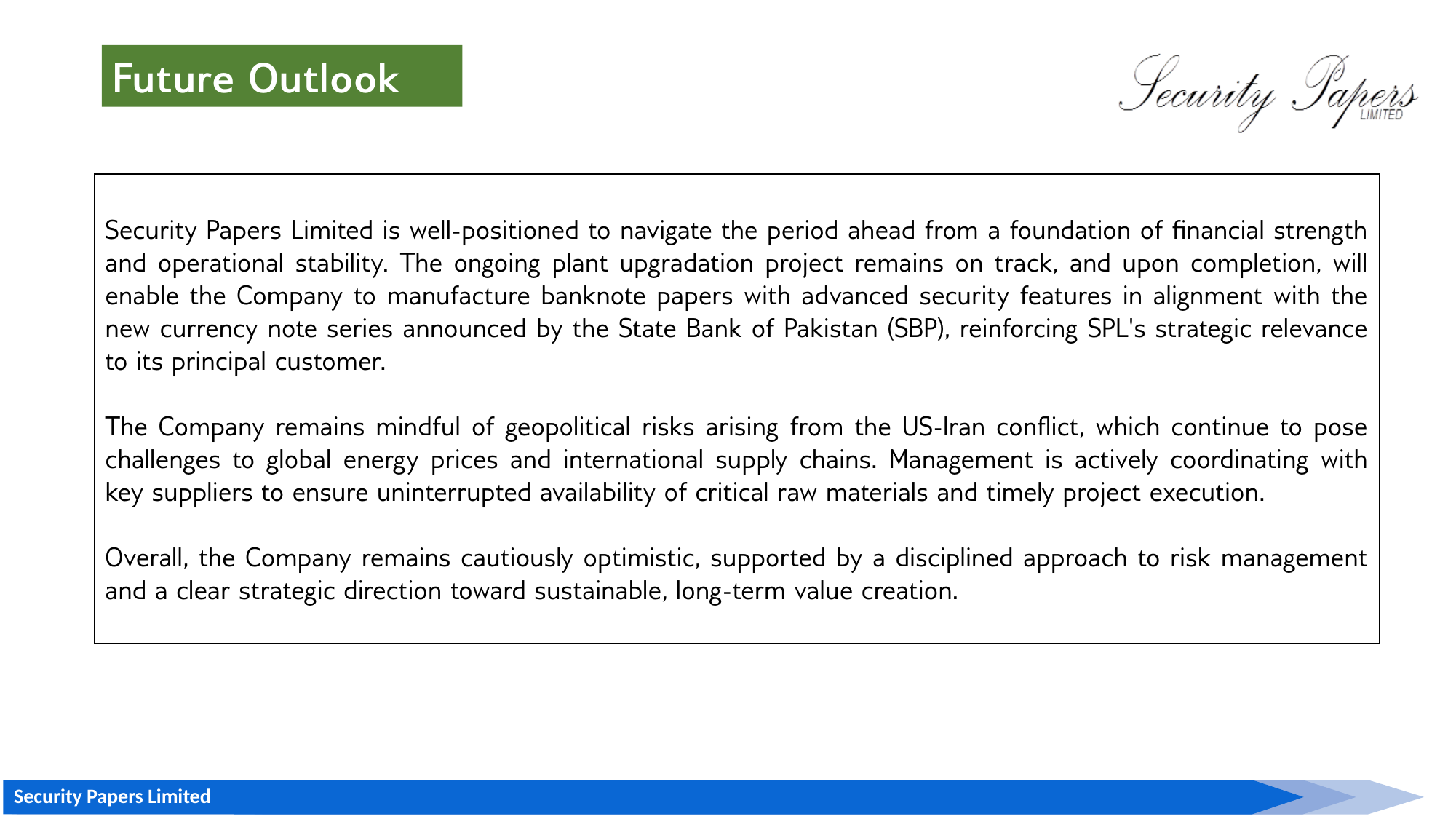

Future Outlook

Security Papers Limited is well-positioned to navigate the period ahead from a foundation of financial strength and operational stability. The ongoing plant upgradation project remains on track, and upon completion, will enable the Company to manufacture banknote papers with advanced security features in alignment with the new currency note series announced by the State Bank of Pakistan (SBP), reinforcing SPL's strategic relevance to its principal customer.

The Company remains mindful of geopolitical risks arising from the US-Iran conflict, which continue to pose challenges to global energy prices and international supply chains. Management is actively coordinating with key suppliers to ensure uninterrupted availability of critical raw materials and timely project execution.

Overall, the Company remains cautiously optimistic, supported by a disciplined approach to risk management and a clear strategic direction toward sustainable, long-term value creation.